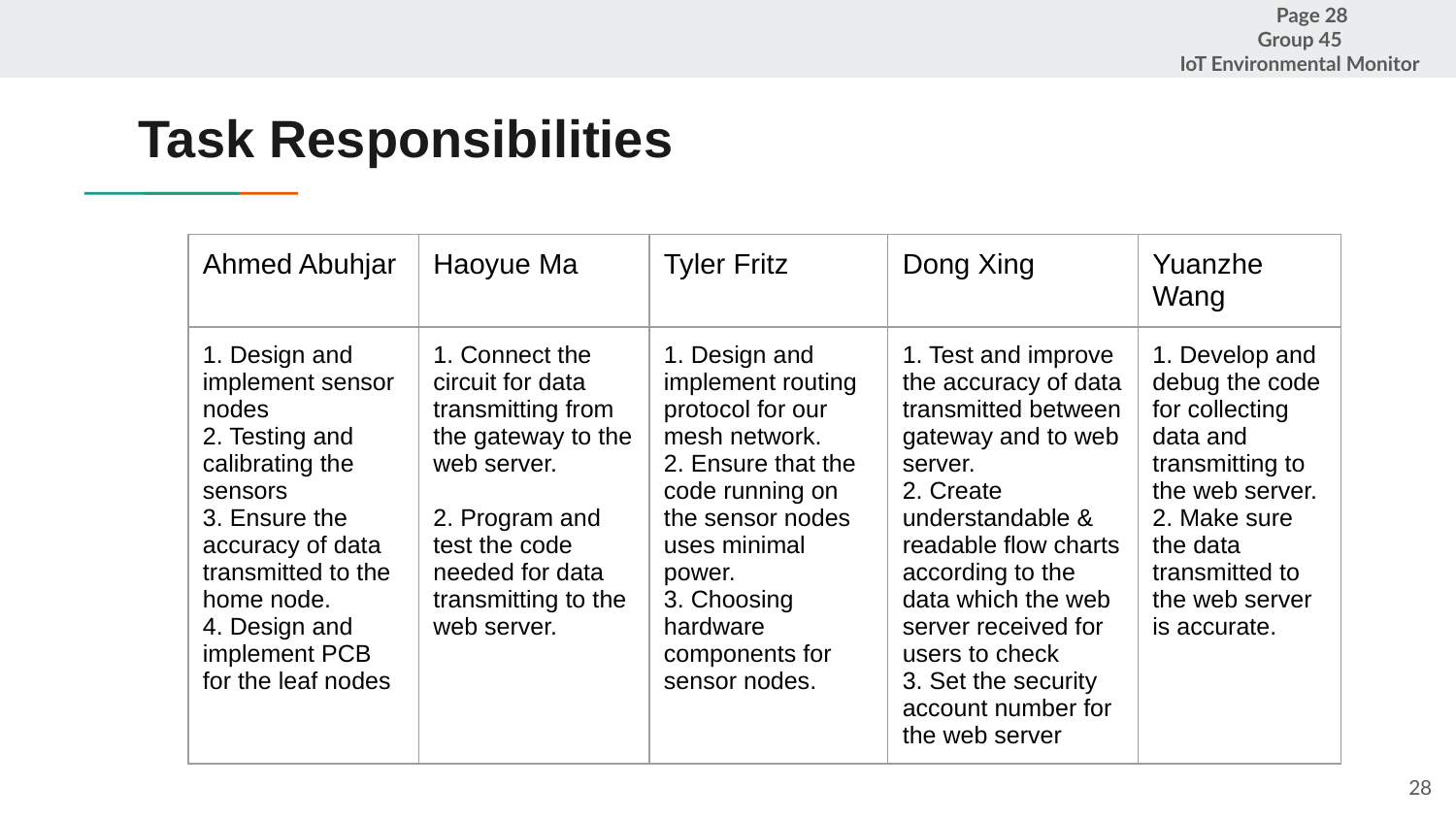

Page 28
Group 45
IoT Environmental Monitor
# Task Responsibilities

| Ahmed Abuhjar | Haoyue Ma | Tyler Fritz | Dong Xing | Yuanzhe Wang |
| --- | --- | --- | --- | --- |
| 1. Design and implement sensor nodes 2. Testing and calibrating the sensors 3. Ensure the accuracy of data transmitted to the home node. 4. Design and implement PCB for the leaf nodes | 1. Connect the circuit for data transmitting from the gateway to the web server. 2. Program and test the code needed for data transmitting to the web server. | 1. Design and implement routing protocol for our mesh network. 2. Ensure that the code running on the sensor nodes uses minimal power. 3. Choosing hardware components for sensor nodes. | 1. Test and improve the accuracy of data transmitted between gateway and to web server. 2. Create understandable & readable flow charts according to the data which the web server received for users to check 3. Set the security account number for the web server | 1. Develop and debug the code for collecting data and transmitting to the web server. 2. Make sure the data transmitted to the web server is accurate. |
28